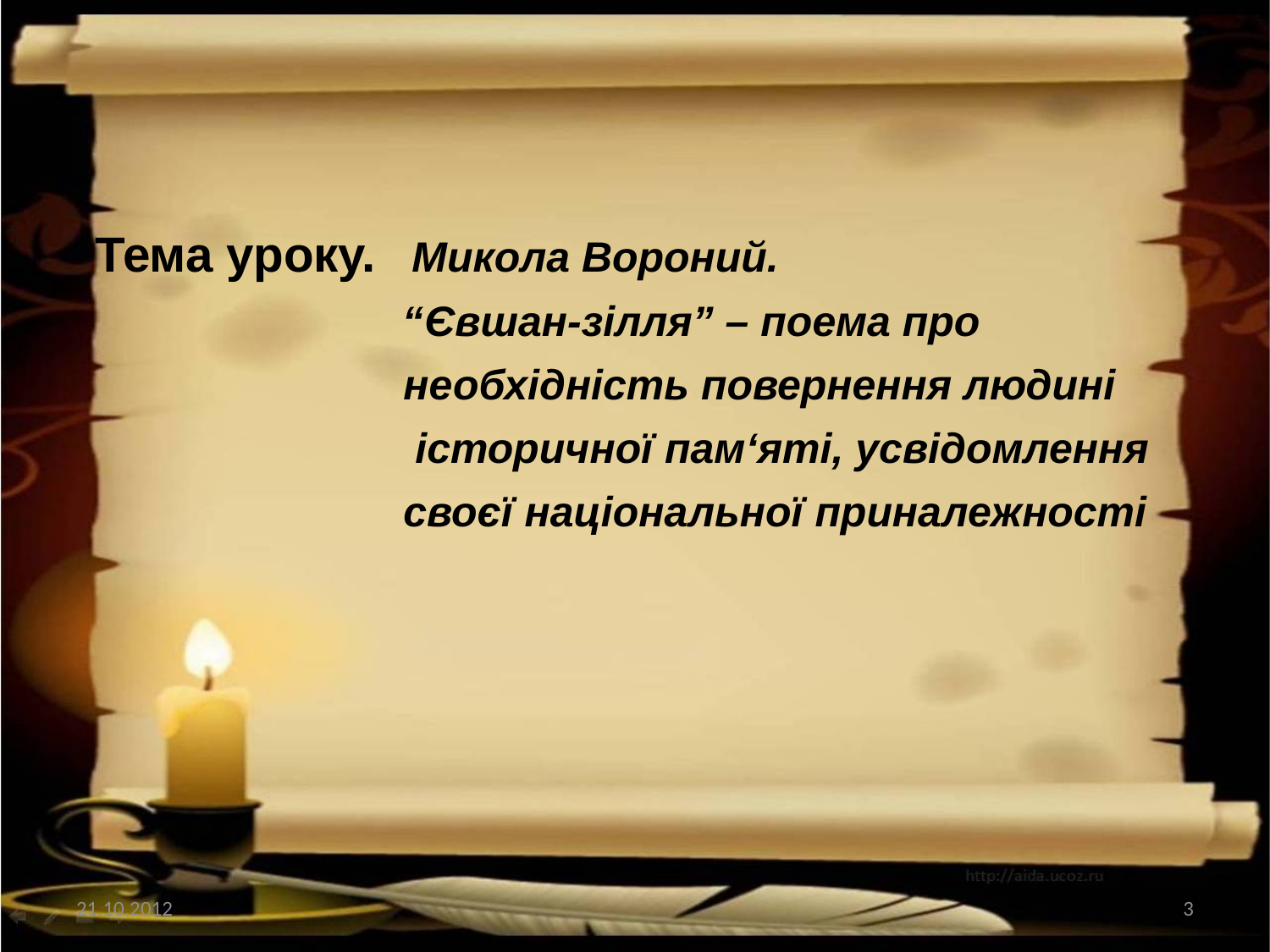

Тема уроку.   Микола Вороний.
                          “Євшан-зілля” – поема про
                          необхідність повернення людині
                           історичної пам‘яті, усвідомлення
                          своєї національної приналежності

21.10.2012
3